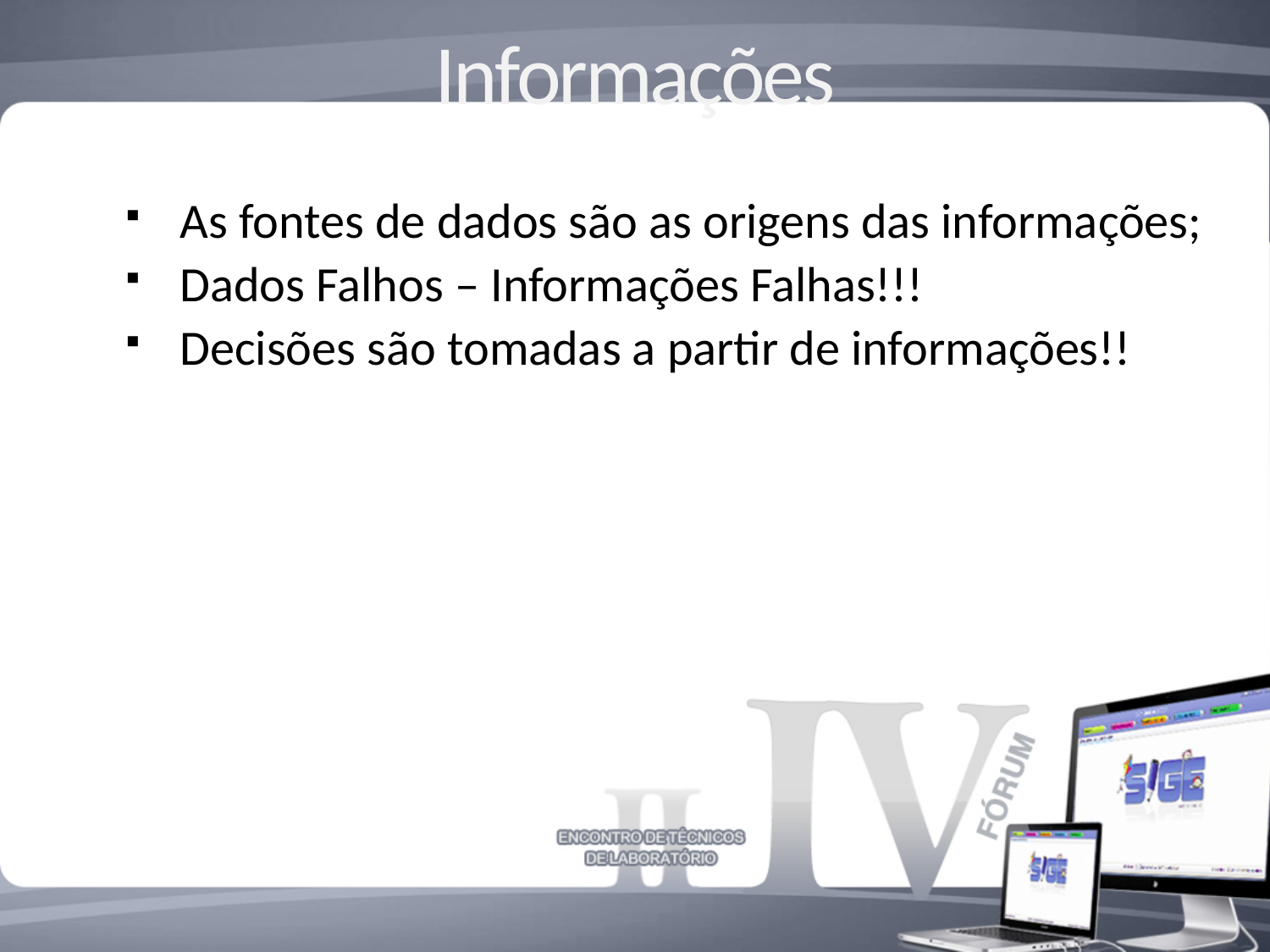

# Informações
As fontes de dados são as origens das informações;
Dados Falhos – Informações Falhas!!!
Decisões são tomadas a partir de informações!!